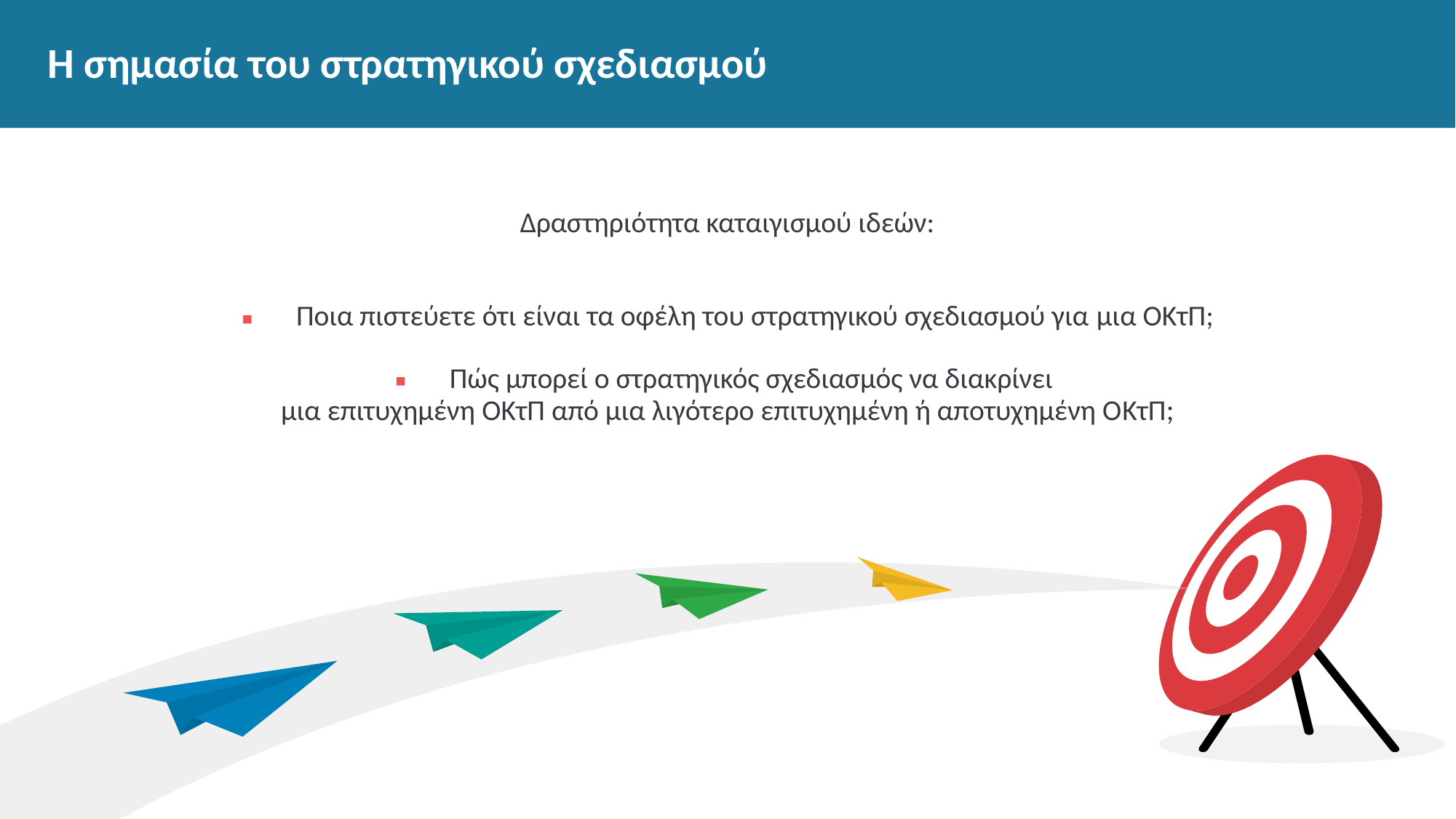

# Η σημασία του στρατηγικού σχεδιασμού
Δραστηριότητα καταιγισμού ιδεών:

Ποια πιστεύετε ότι είναι τα οφέλη του στρατηγικού σχεδιασμού για μια ΟΚτΠ;

Πώς μπορεί ο στρατηγικός σχεδιασμός να διακρίνει
μια επιτυχημένη ΟΚτΠ από μια λιγότερο επιτυχημένη ή αποτυχημένη ΟΚτΠ;